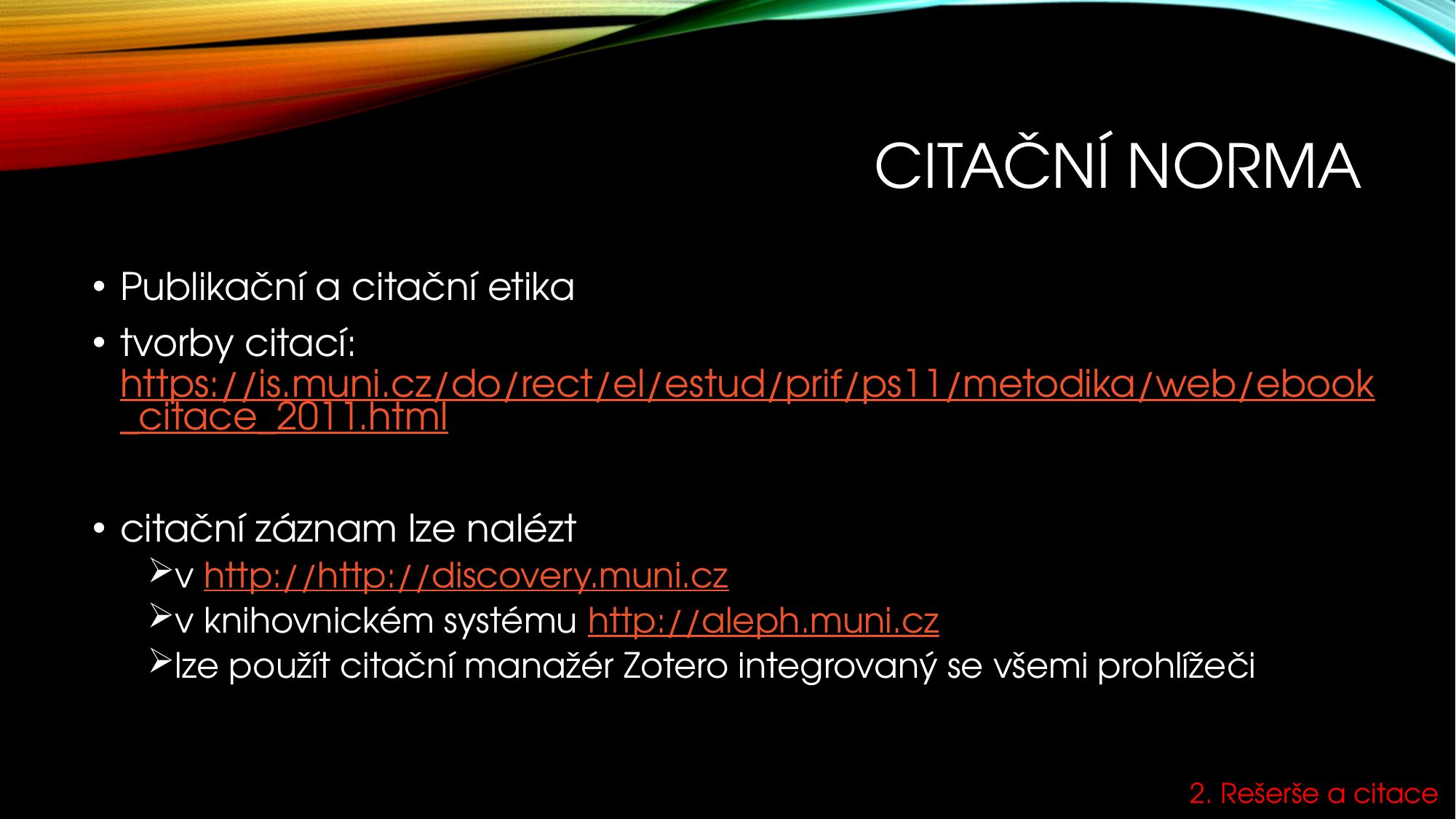

# Citační norma
Publikační a citační etika
tvorby citací: https://is.muni.cz/do/rect/el/estud/prif/ps11/metodika/web/ebook_citace_2011.html

citační záznam lze nalézt
v http://http://discovery.muni.cz
v knihovnickém systému http://aleph.muni.cz
lze použít citační manažér Zotero integrovaný se všemi prohlížeči
2. Rešerše a citace